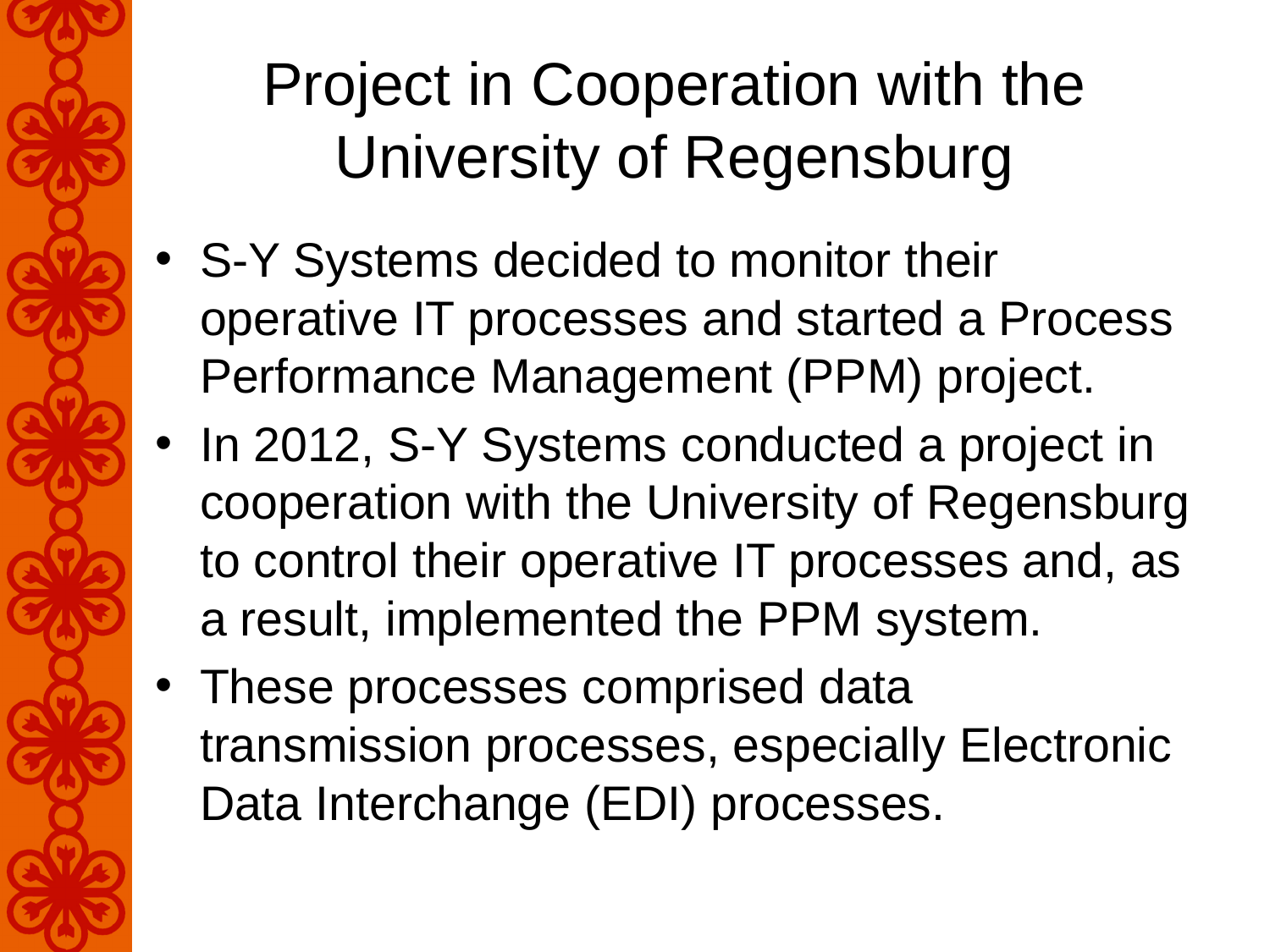

# Project in Cooperation with the University of Regensburg
S-Y Systems decided to monitor their operative IT processes and started a Process Performance Management (PPM) project.
In 2012, S-Y Systems conducted a project in cooperation with the University of Regensburg to control their operative IT processes and, as a result, implemented the PPM system.
These processes comprised data transmission processes, especially Electronic Data Interchange (EDI) processes.